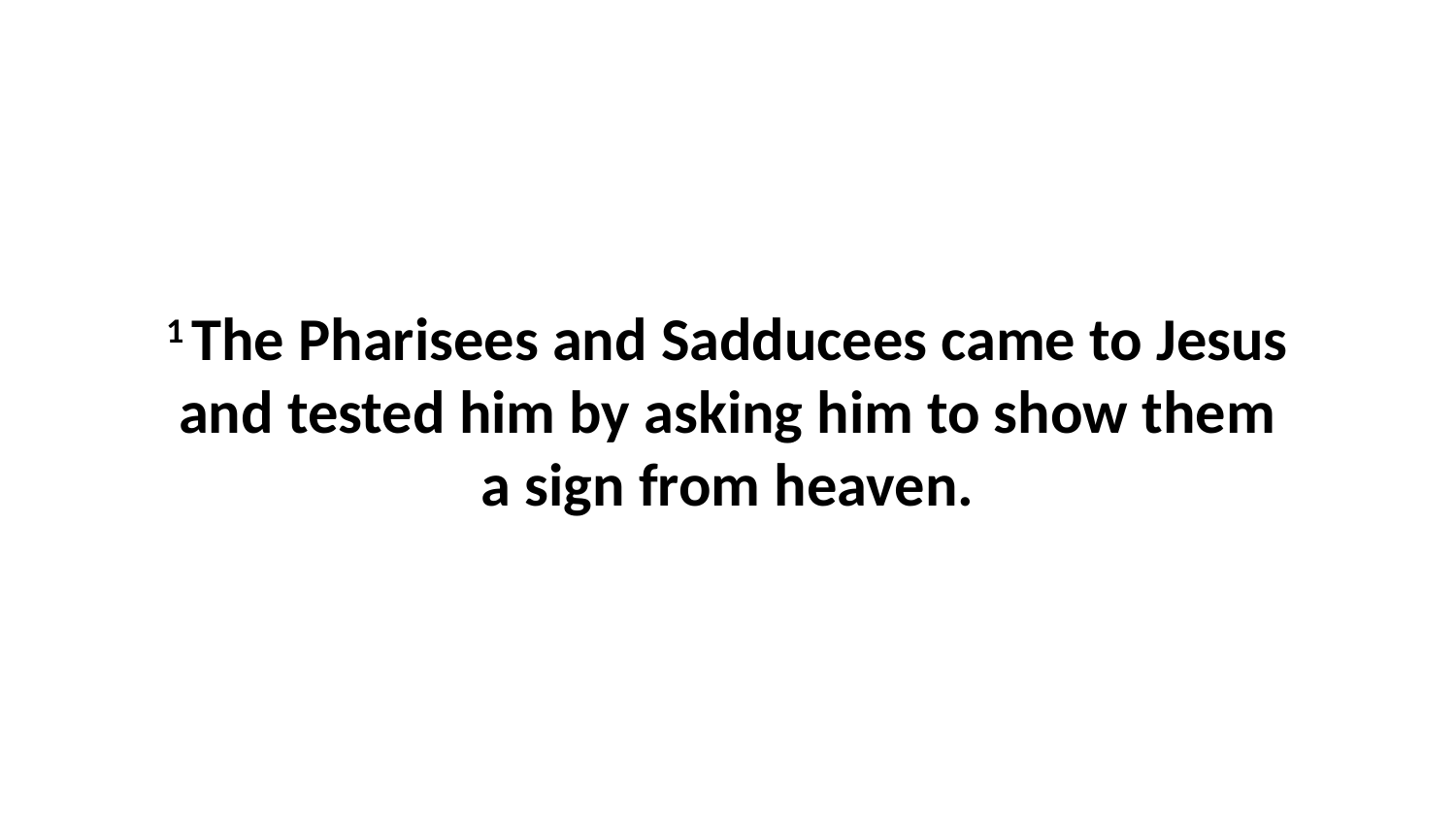

1 The Pharisees and Sadducees came to Jesus and tested him by asking him to show them a sign from heaven.